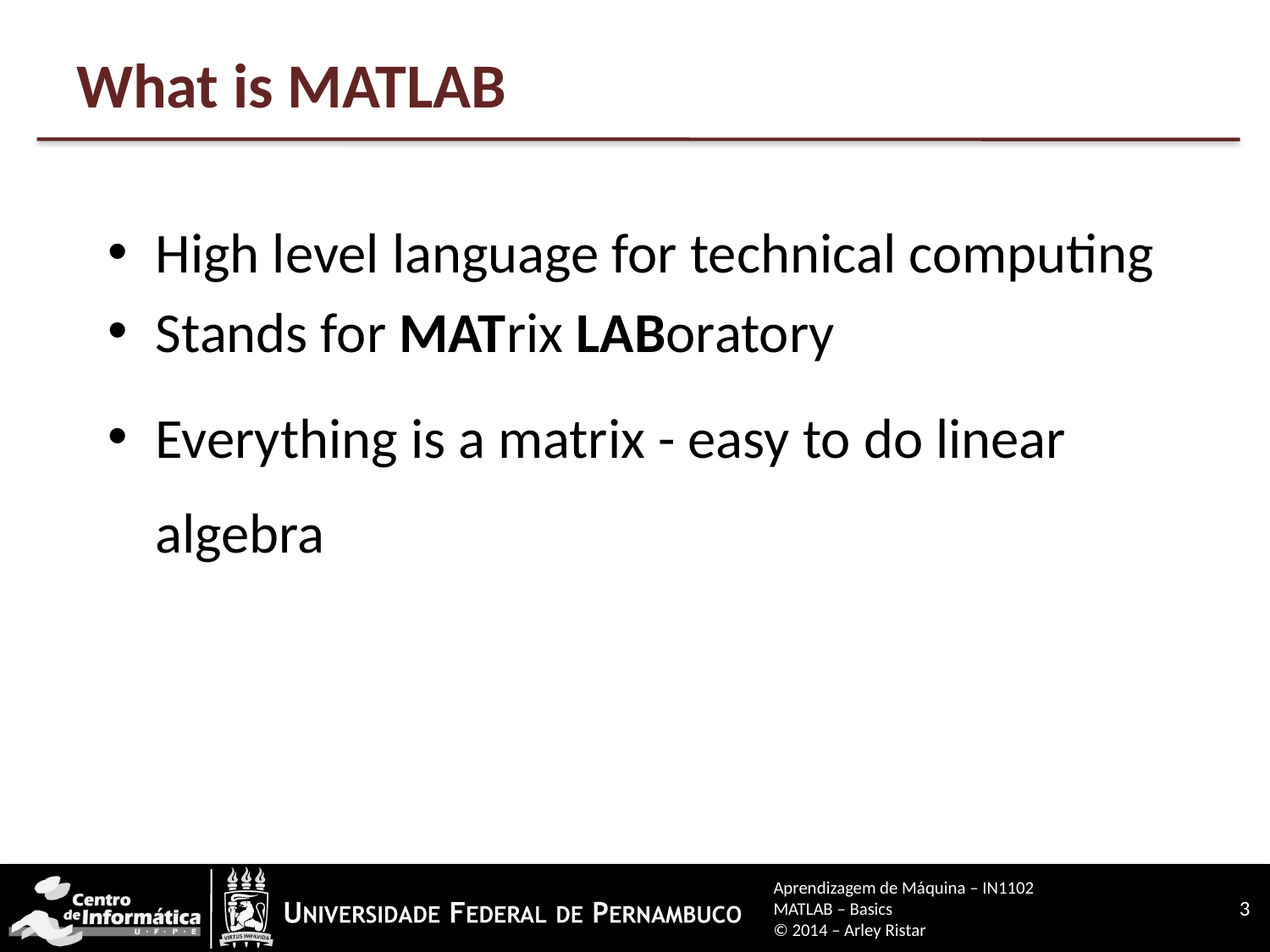

# What is MATLAB
High level language for technical computing
Stands for MATrix LABoratory
Everything is a matrix - easy to do linear algebra
Aprendizagem de Máquina – IN1102
MATLAB – Basics
© 2014 – Arley Ristar
3